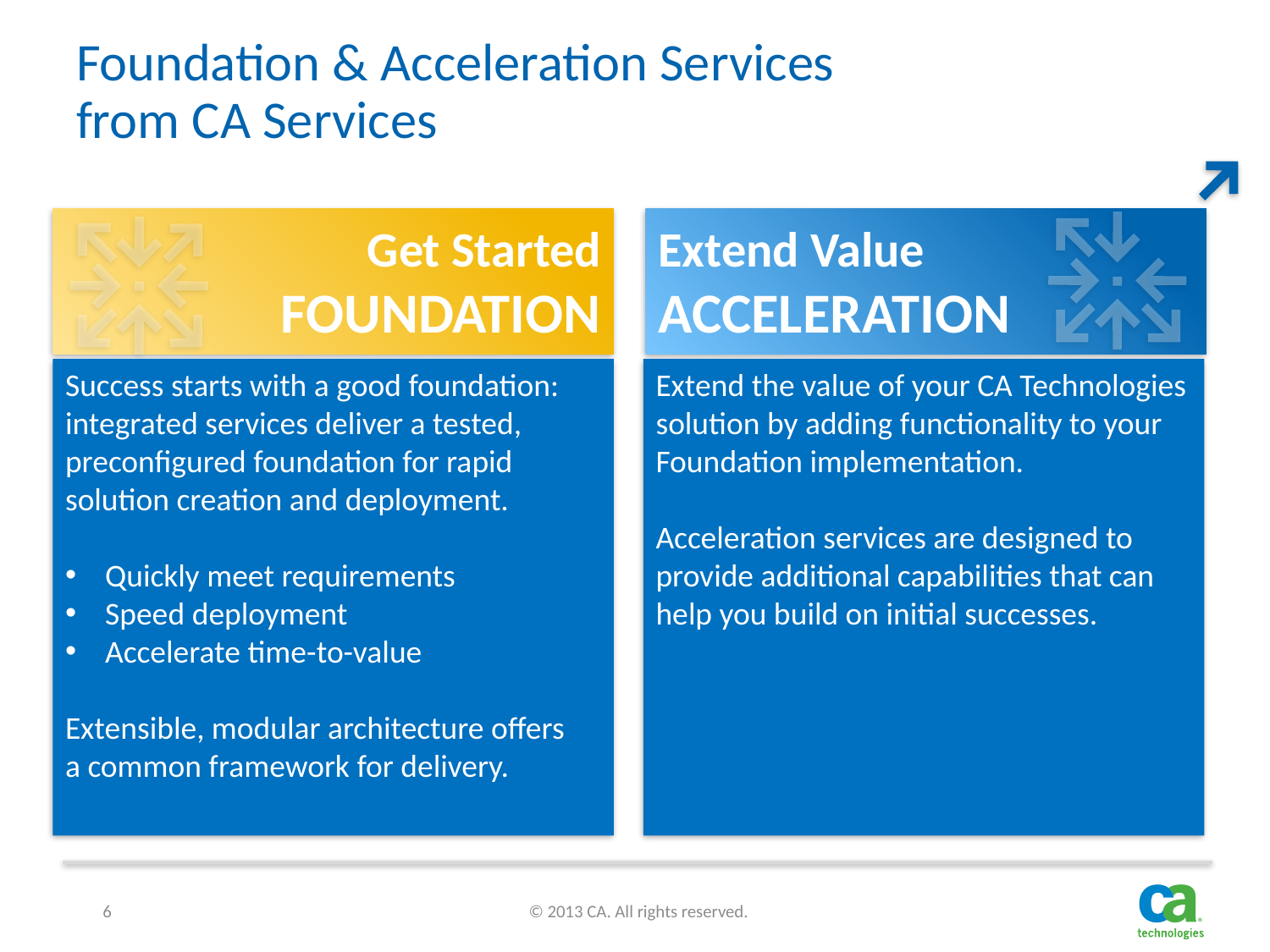

# Foundation & Acceleration Services from CA Services

Extend Value
ACCELERATION
Get Started
FOUNDATION

Success starts with a good foundation: integrated services deliver a tested, preconfigured foundation for rapid solution creation and deployment.

Quickly meet requirements
Speed deployment
Accelerate time-to-value

Extensible, modular architecture offers
a common framework for delivery.
Extend the value of your CA Technologies solution by adding functionality to your Foundation implementation.

Acceleration services are designed to provide additional capabilities that can help you build on initial successes.